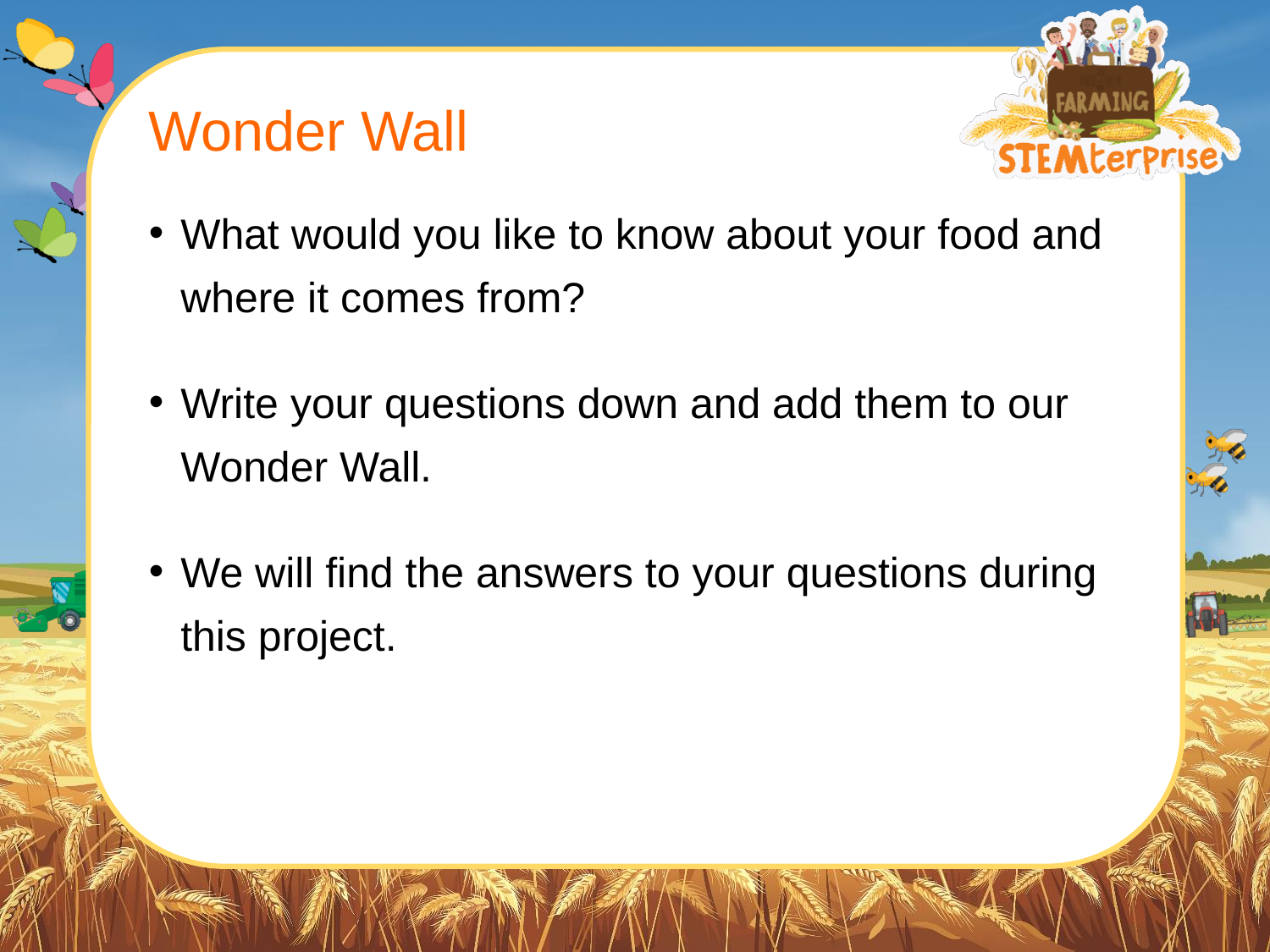

# Wonder Wall
What would you like to know about your food and where it comes from?
Write your questions down and add them to our Wonder Wall.
We will find the answers to your questions during this project.